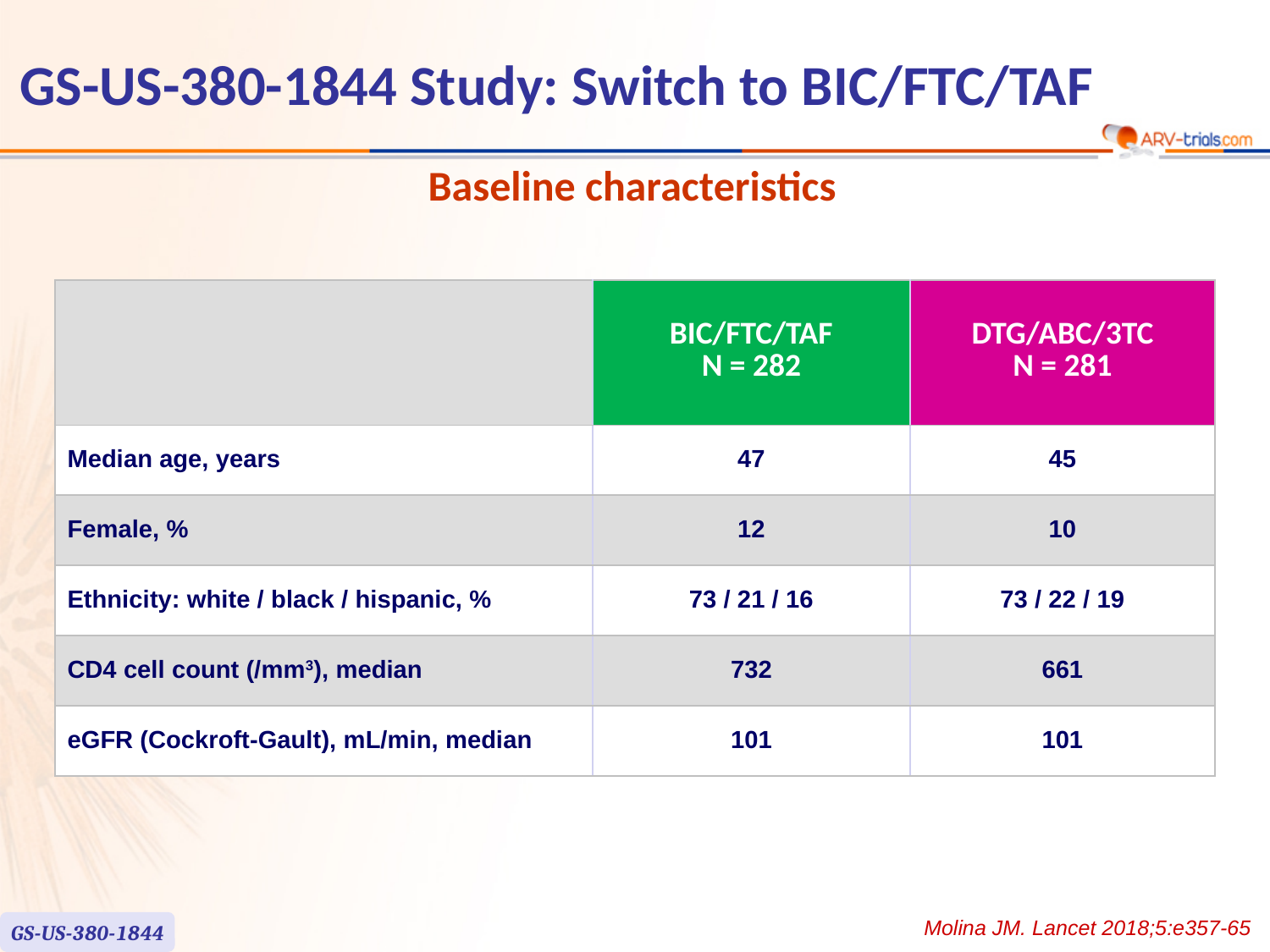

# GS-US-380-1844 Study: Switch to BIC/FTC/TAF
Baseline characteristics
|  | BIC/FTC/TAF N = 282 | DTG/ABC/3TC N = 281 |
| --- | --- | --- |
| Median age, years | 47 | 45 |
| Female, % | 12 | 10 |
| Ethnicity: white / black / hispanic, % | 73 / 21 / 16 | 73 / 22 / 19 |
| CD4 cell count (/mm3), median | 732 | 661 |
| eGFR (Cockroft-Gault), mL/min, median | 101 | 101 |
Molina JM. Lancet 2018;5:e357-65
GS-US-380-1844